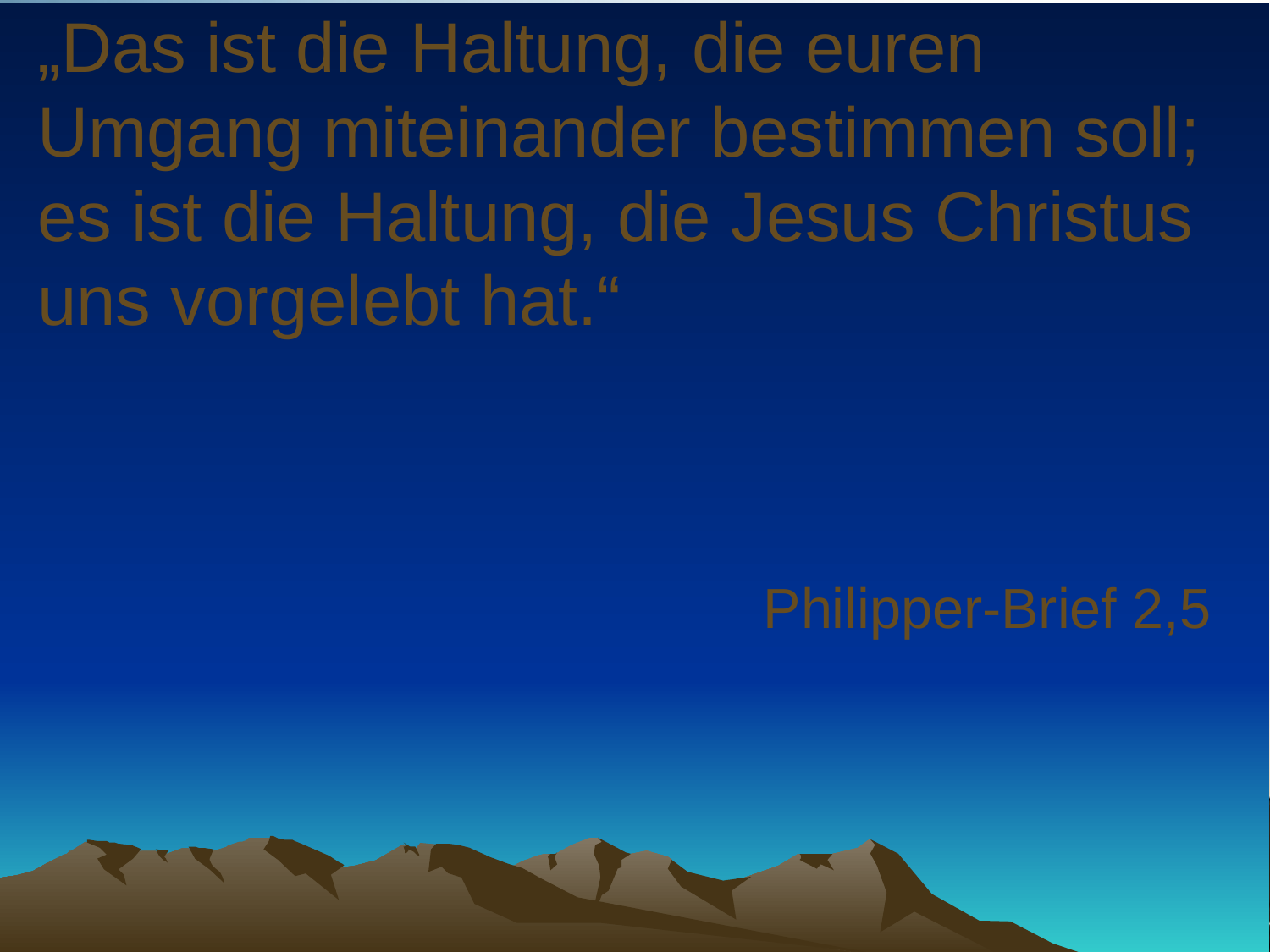

# „Das ist die Haltung, die euren Umgang miteinander bestimmen soll; es ist die Haltung, die Jesus Christus uns vorgelebt hat.“
Philipper-Brief 2,5